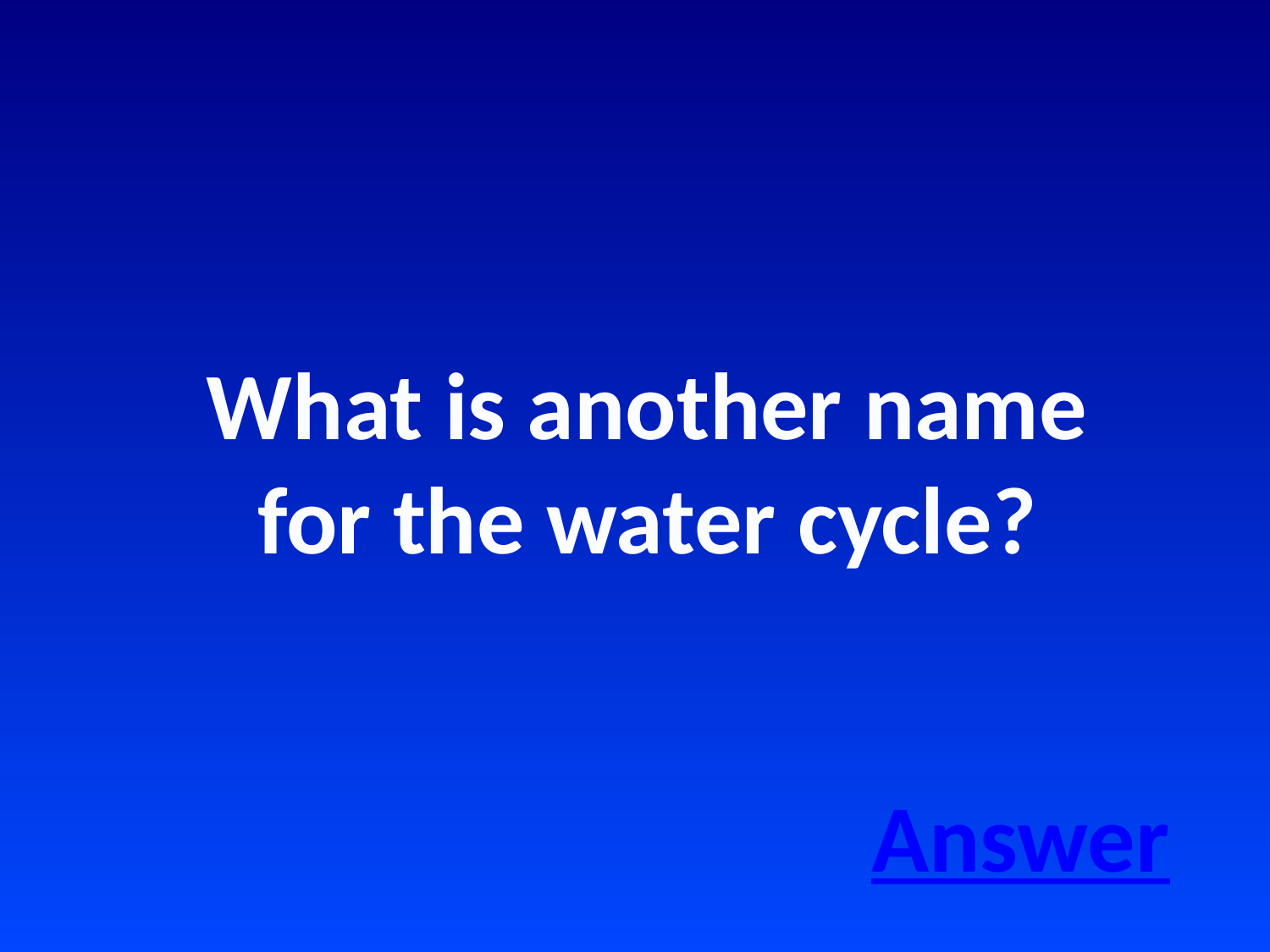

What is another name for the water cycle?
Answer